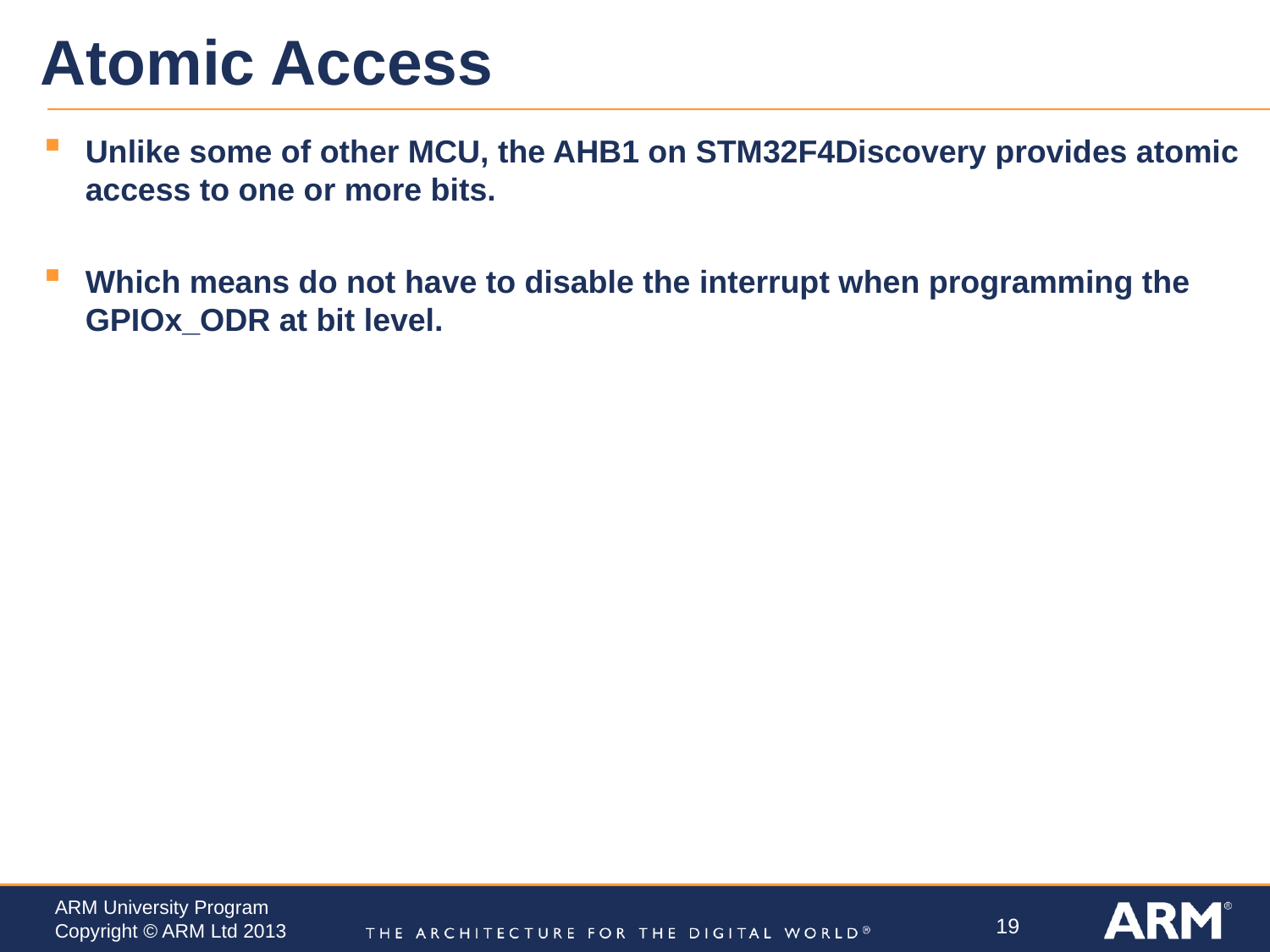

# Atomic Access
Unlike some of other MCU, the AHB1 on STM32F4Discovery provides atomic access to one or more bits.

Which means do not have to disable the interrupt when programming the GPIOx_ODR at bit level.